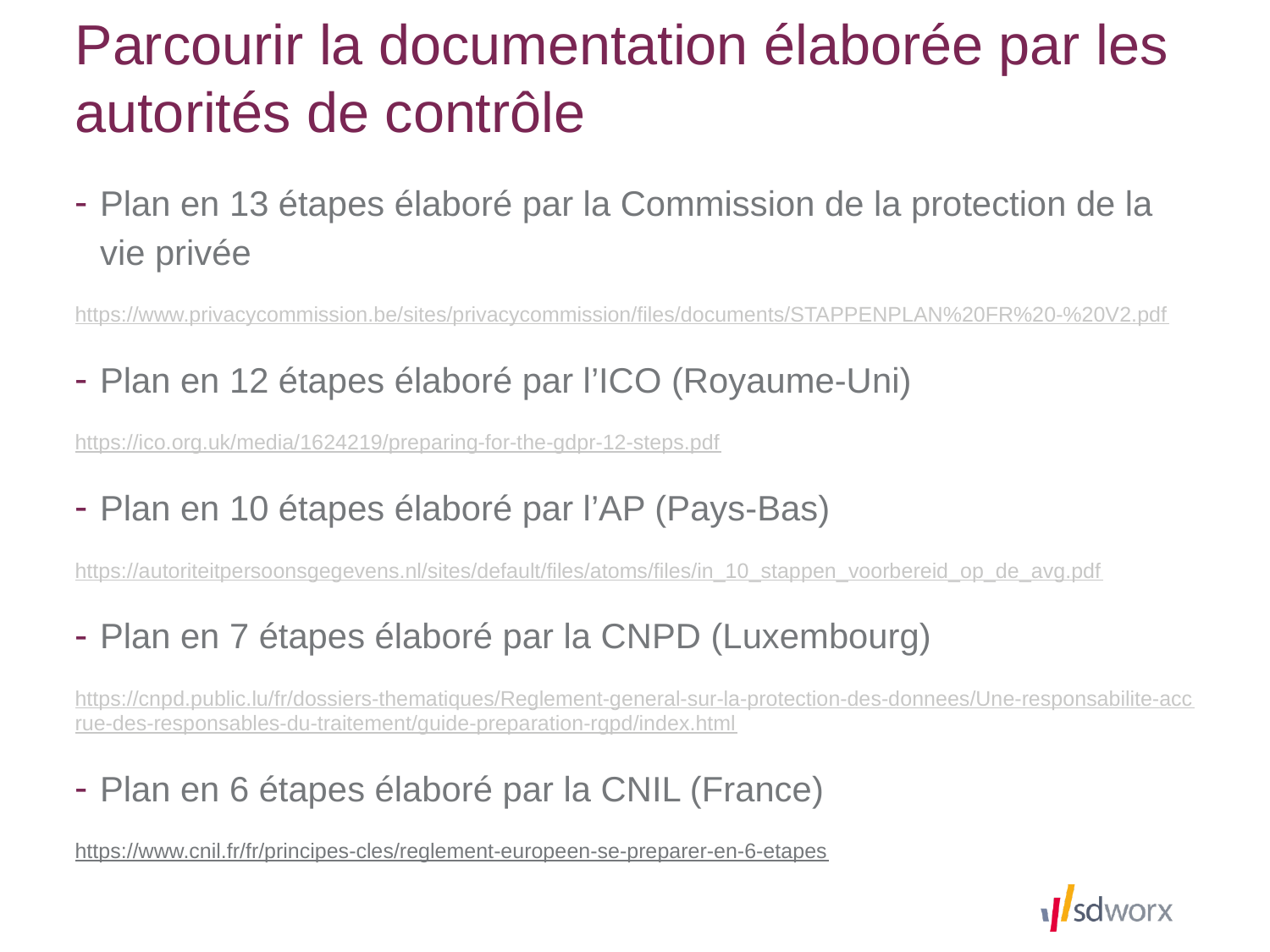

# Parcourir la documentation élaborée par les autorités de contrôle
Plan en 13 étapes élaboré par la Commission de la protection de la vie privée
https://www.privacycommission.be/sites/privacycommission/files/documents/STAPPENPLAN%20FR%20-%20V2.pdf
Plan en 12 étapes élaboré par l’ICO (Royaume-Uni)
https://ico.org.uk/media/1624219/preparing-for-the-gdpr-12-steps.pdf
Plan en 10 étapes élaboré par l’AP (Pays-Bas)
https://autoriteitpersoonsgegevens.nl/sites/default/files/atoms/files/in_10_stappen_voorbereid_op_de_avg.pdf
Plan en 7 étapes élaboré par la CNPD (Luxembourg)
https://cnpd.public.lu/fr/dossiers-thematiques/Reglement-general-sur-la-protection-des-donnees/Une-responsabilite-accrue-des-responsables-du-traitement/guide-preparation-rgpd/index.html
Plan en 6 étapes élaboré par la CNIL (France)
https://www.cnil.fr/fr/principes-cles/reglement-europeen-se-preparer-en-6-etapes